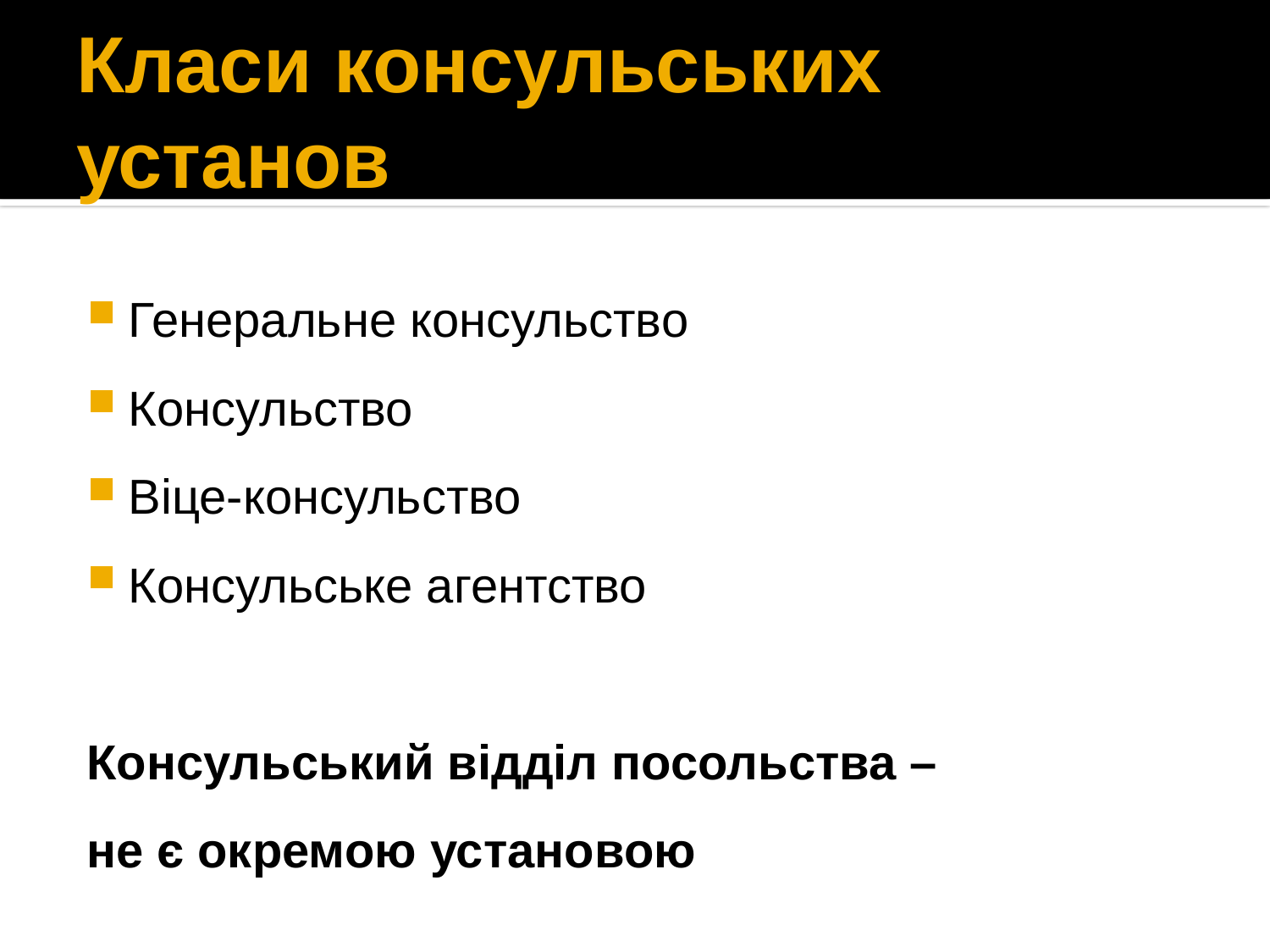

# Класи консульських установ
Генеральне консульство
Консульство
Віце-консульство
Консульське агентство

Консульський відділ посольства –
не є окремою установою